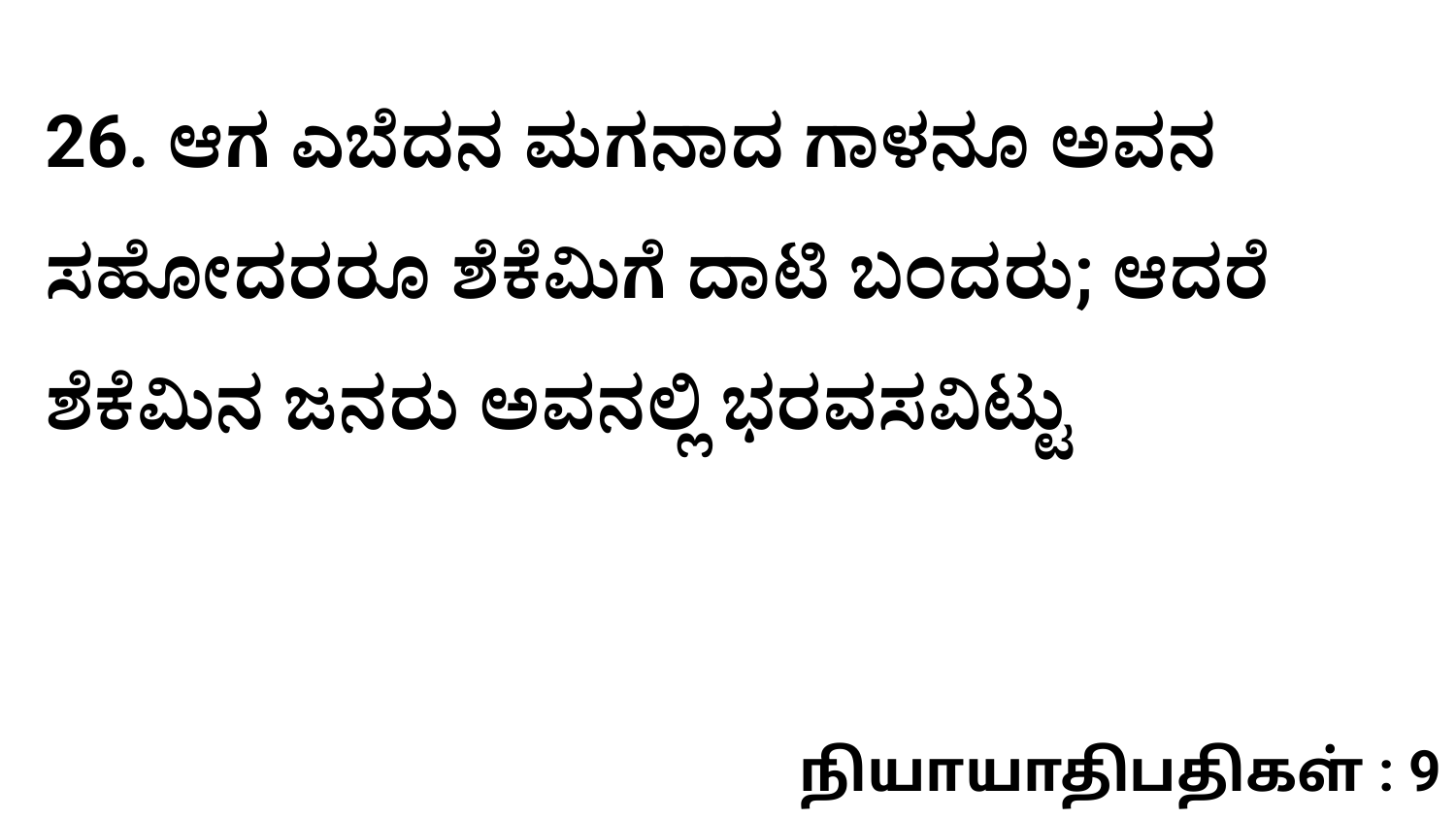

26. ಆಗ ಎಬೆದನ ಮಗನಾದ ಗಾಳನೂ ಅವನ ಸಹೋದರರೂ ಶೆಕೆಮಿಗೆ ದಾಟಿ ಬಂದರು; ಆದರೆ ಶೆಕೆಮಿನ ಜನರು ಅವನಲ್ಲಿ ಭರವಸವಿಟ್ಟು
நியாயாதிபதிகள் : 9